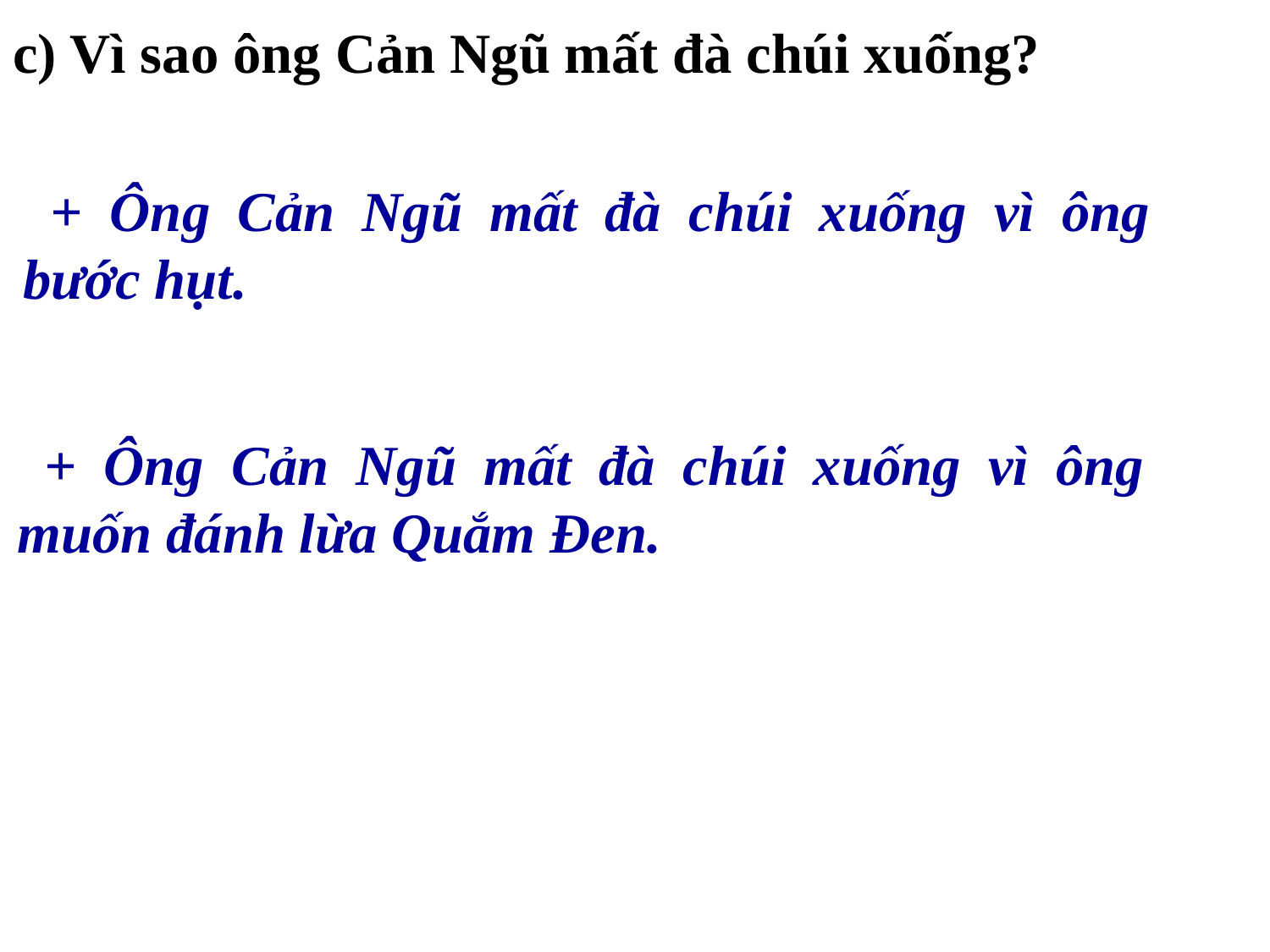

c) Vì sao ông Cản Ngũ mất đà chúi xuống?
 + Ông Cản Ngũ mất đà chúi xuống vì ông bước hụt.
 + Ông Cản Ngũ mất đà chúi xuống vì ông muốn đánh lừa Quắm Đen.